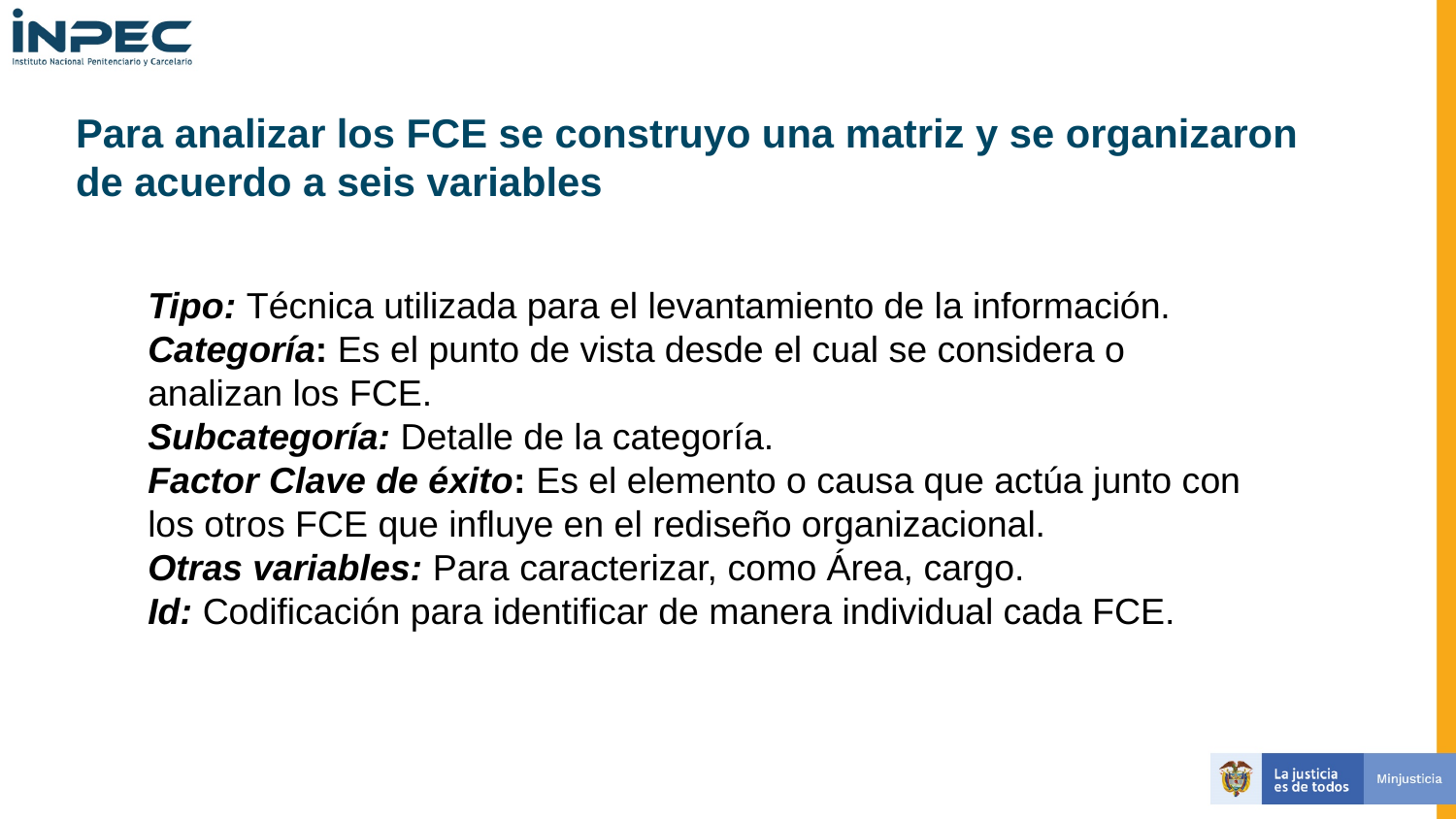

Para analizar los FCE se construyo una matriz y se organizaron de acuerdo a seis variables
Tipo: Técnica utilizada para el levantamiento de la información.
Categoría: Es el punto de vista desde el cual se considera o analizan los FCE.
Subcategoría: Detalle de la categoría.
Factor Clave de éxito: Es el elemento o causa que actúa junto con los otros FCE que influye en el rediseño organizacional.
Otras variables: Para caracterizar, como Área, cargo.
Id: Codificación para identificar de manera individual cada FCE.